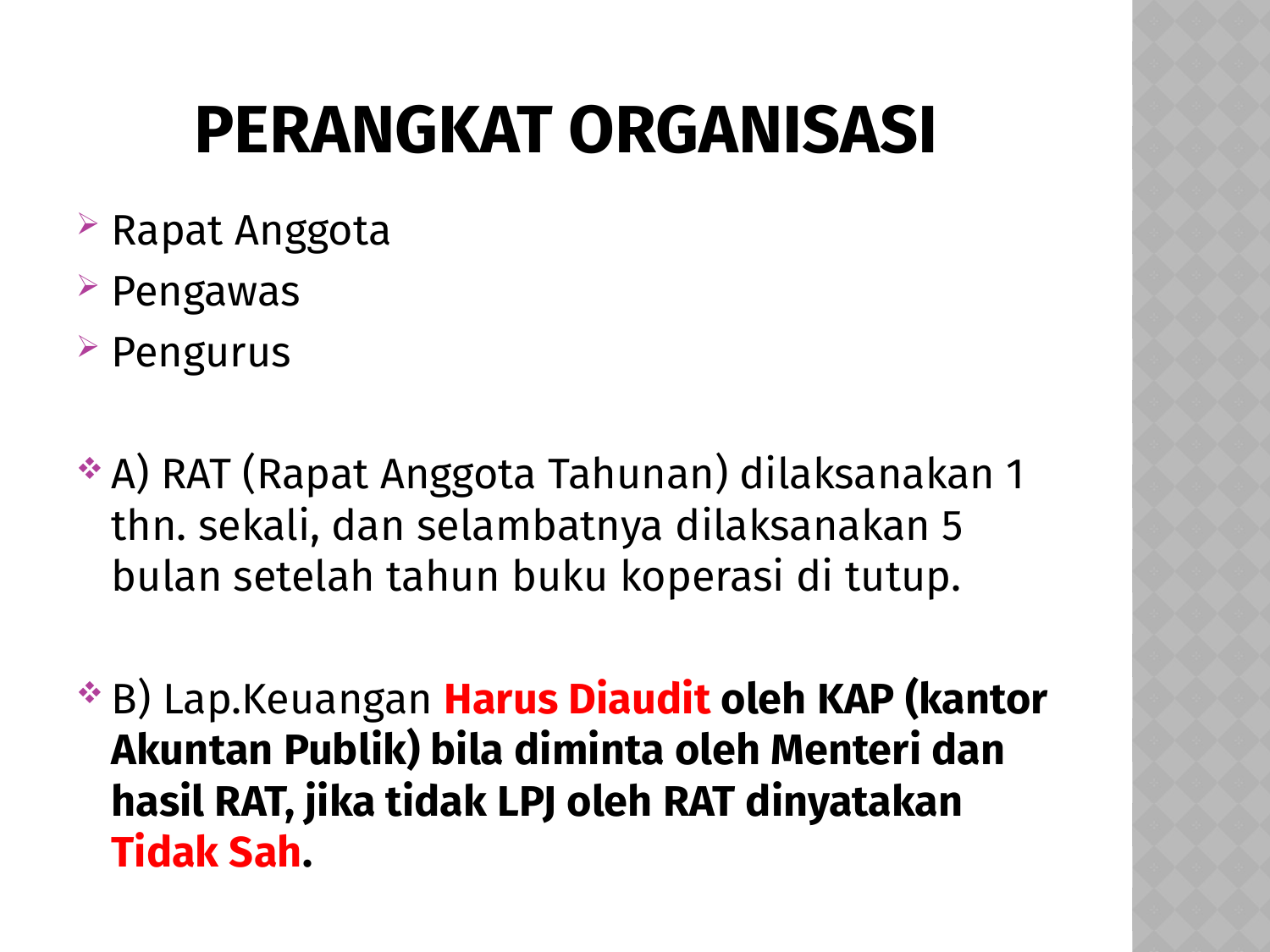

# Perangkat organisasi
Rapat Anggota
Pengawas
Pengurus

A) RAT (Rapat Anggota Tahunan) dilaksanakan 1 thn. sekali, dan selambatnya dilaksanakan 5 bulan setelah tahun buku koperasi di tutup.

B) Lap.Keuangan Harus Diaudit oleh KAP (kantor Akuntan Publik) bila diminta oleh Menteri dan hasil RAT, jika tidak LPJ oleh RAT dinyatakan Tidak Sah.